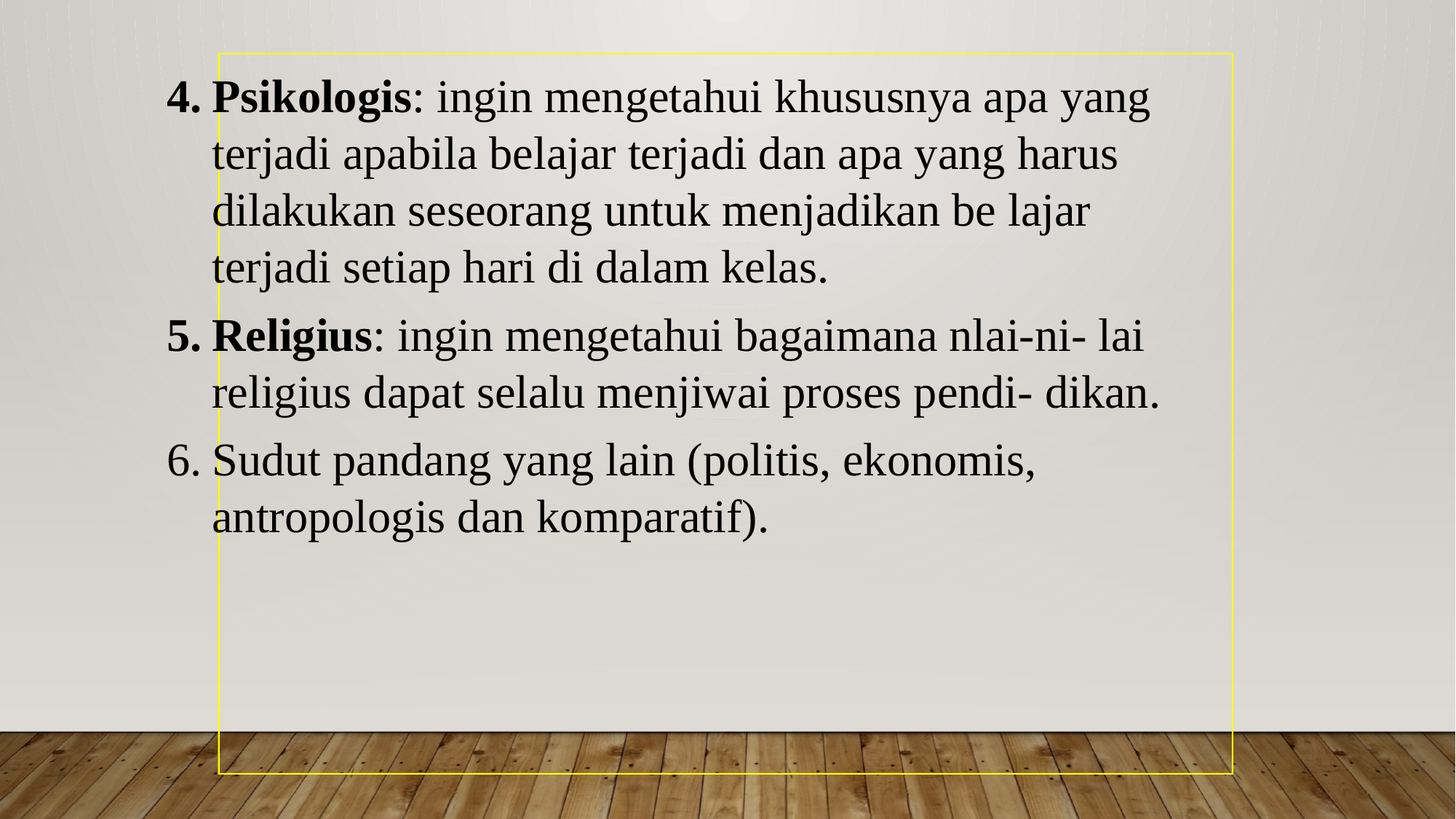

Psikologis: ingin mengetahui khususnya apa yang terjadi apabila belajar terjadi dan apa yang harus dilakukan seseorang untuk menjadikan be lajar terjadi setiap hari di dalam kelas.
Religius: ingin mengetahui bagaimana nlai-ni- lai religius dapat selalu menjiwai proses pendi- dikan.
Sudut pandang yang lain (politis, ekonomis, antropologis dan komparatif).